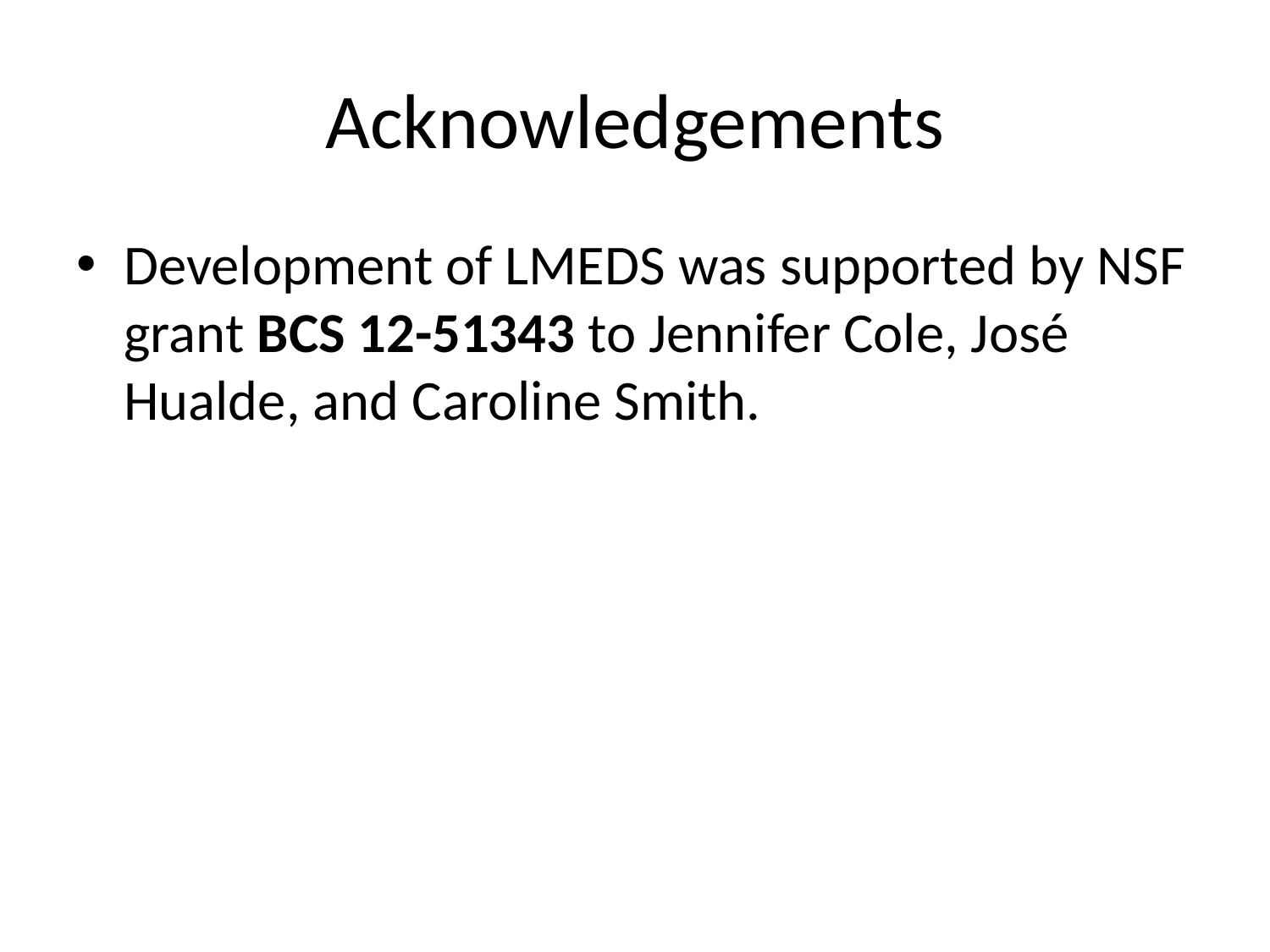

# Acknowledgements
Development of LMEDS was supported by NSF grant BCS 12-51343 to Jennifer Cole, José Hualde, and Caroline Smith.